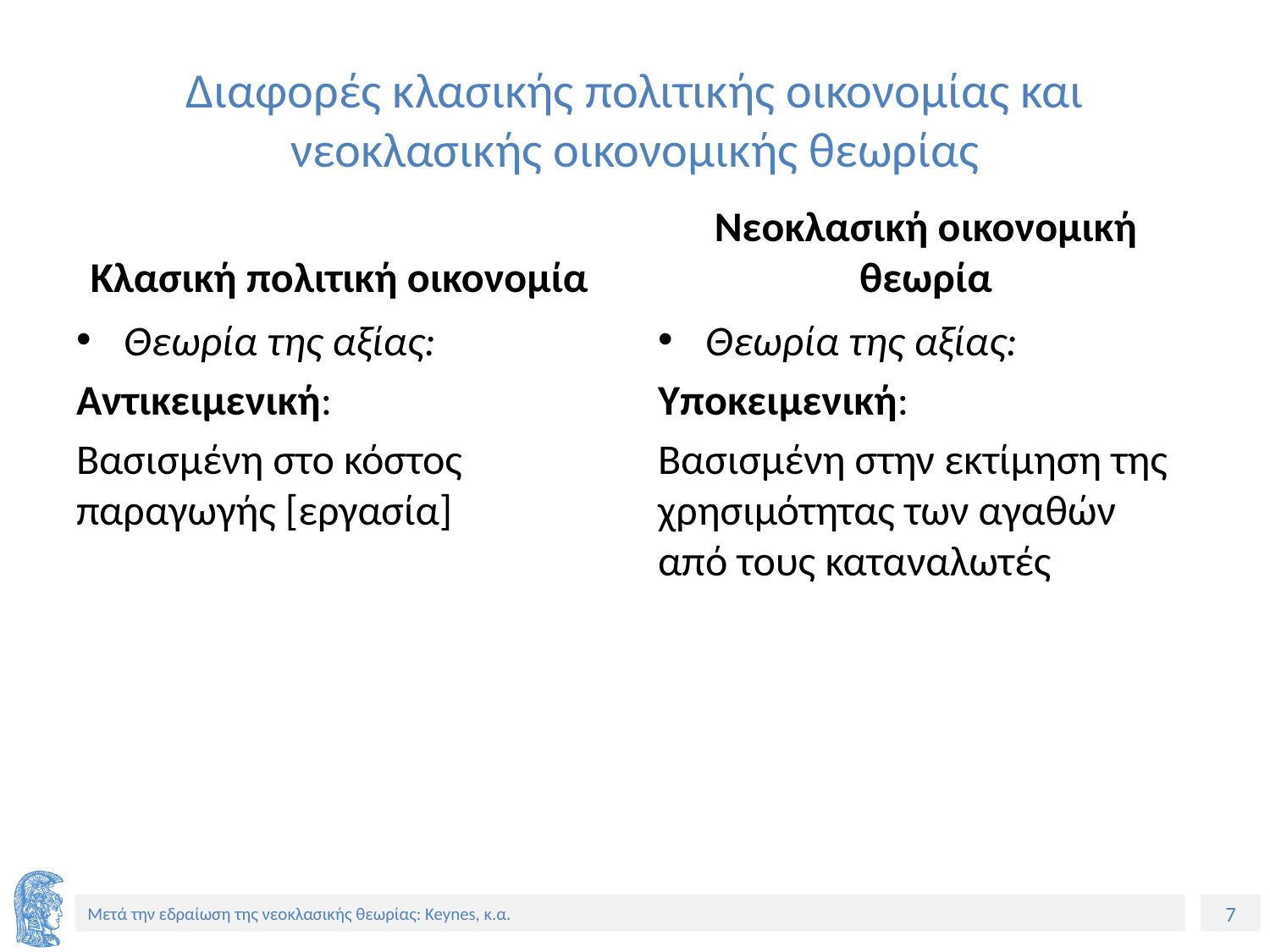

# Διαφορές κλασικής πολιτικής οικονομίας και νεοκλασικής οικονομικής θεωρίας
Κλασική πολιτική οικονομία
Νεοκλασική οικονομική θεωρία
Θεωρία της αξίας:
Αντικειμενική:
Βασισμένη στο κόστος παραγωγής [εργασία]
Θεωρία της αξίας:
Υποκειμενική:
Βασισμένη στην εκτίμηση της χρησιμότητας των αγαθών από τους καταναλωτές